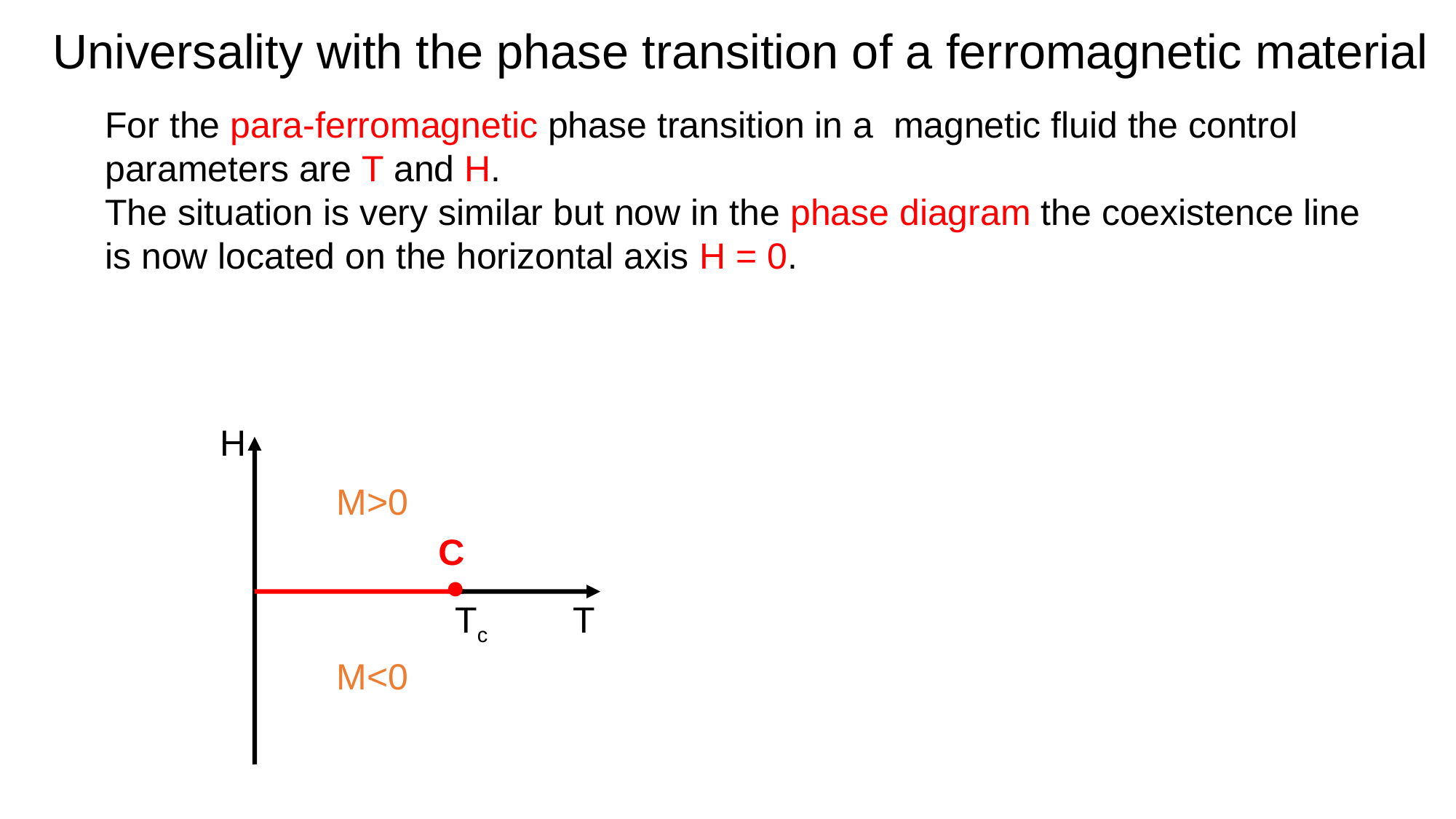

Universality with the phase transition of a ferromagnetic material
For the para-ferromagnetic phase transition in a  magnetic fluid the control parameters are T and H.
The situation is very similar but now in the phase diagram the coexistence line
is now located on the horizontal axis H = 0.

H

M>0

M<0
C
•

Tc              T